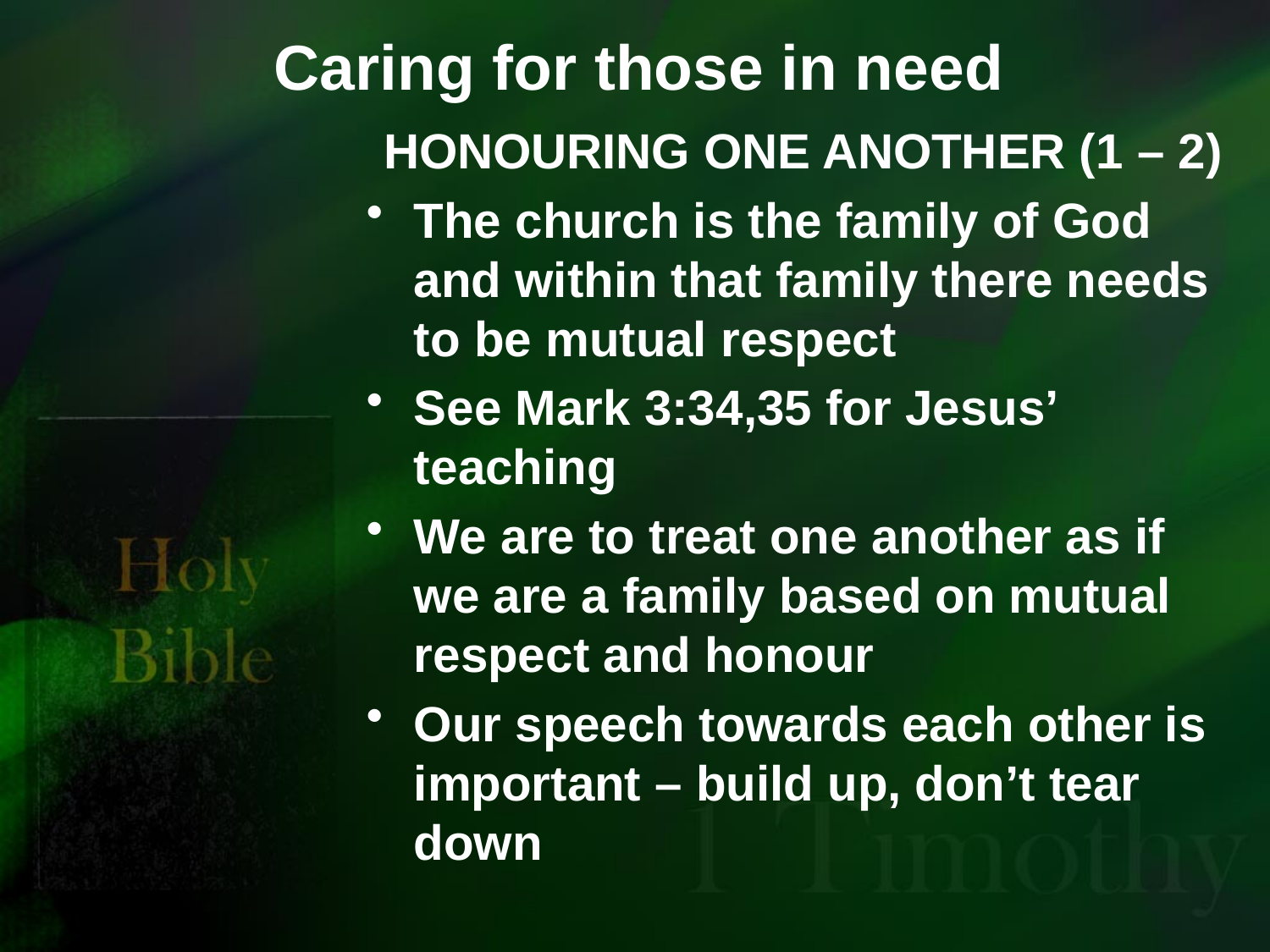

# Caring for those in need
HONOURING ONE ANOTHER (1 – 2)
The church is the family of God and within that family there needs to be mutual respect
See Mark 3:34,35 for Jesus’ teaching
We are to treat one another as if we are a family based on mutual respect and honour
Our speech towards each other is important – build up, don’t tear down